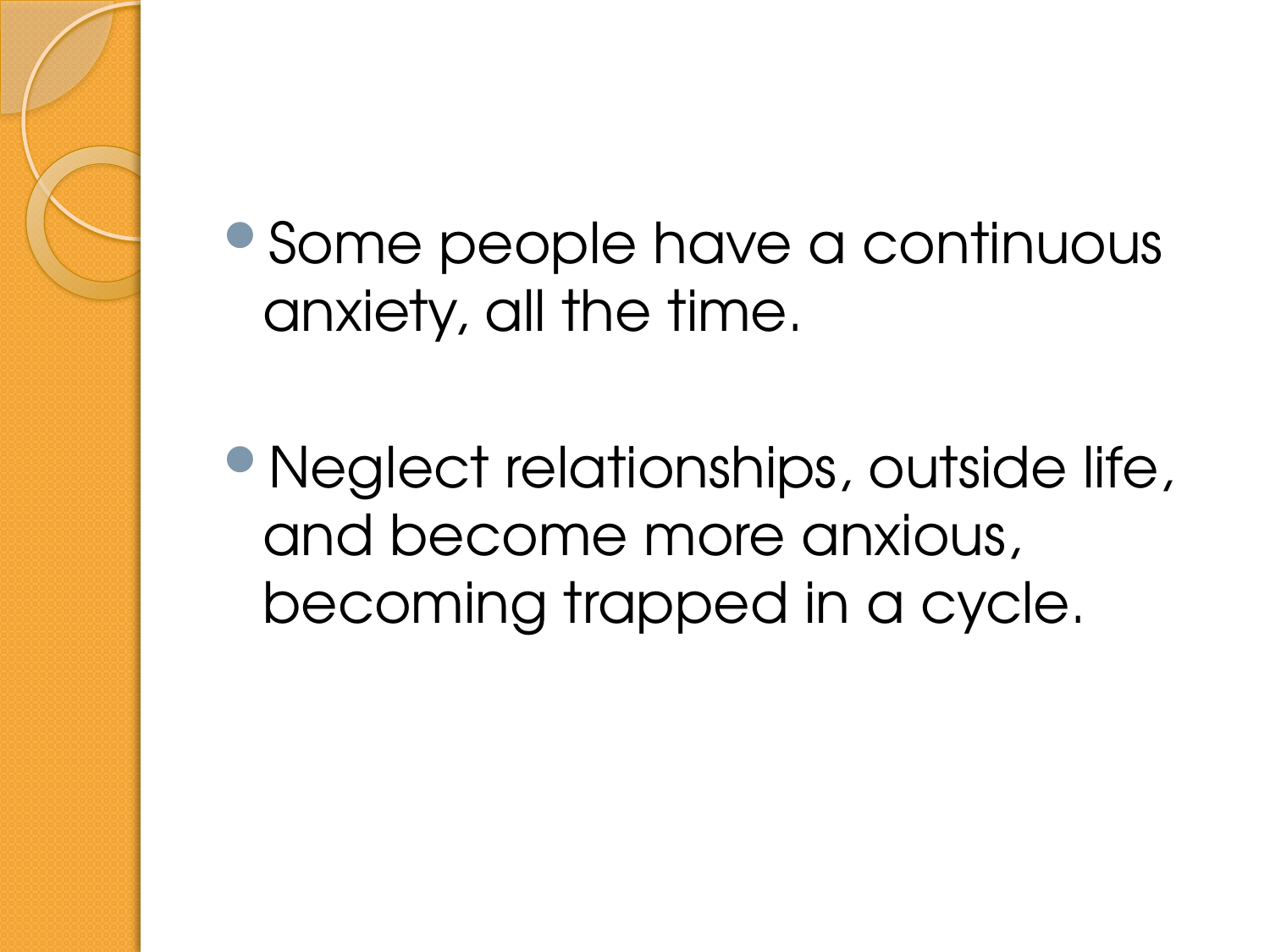

#
Some people have a continuous anxiety, all the time.

Neglect relationships, outside life, and become more anxious, becoming trapped in a cycle.